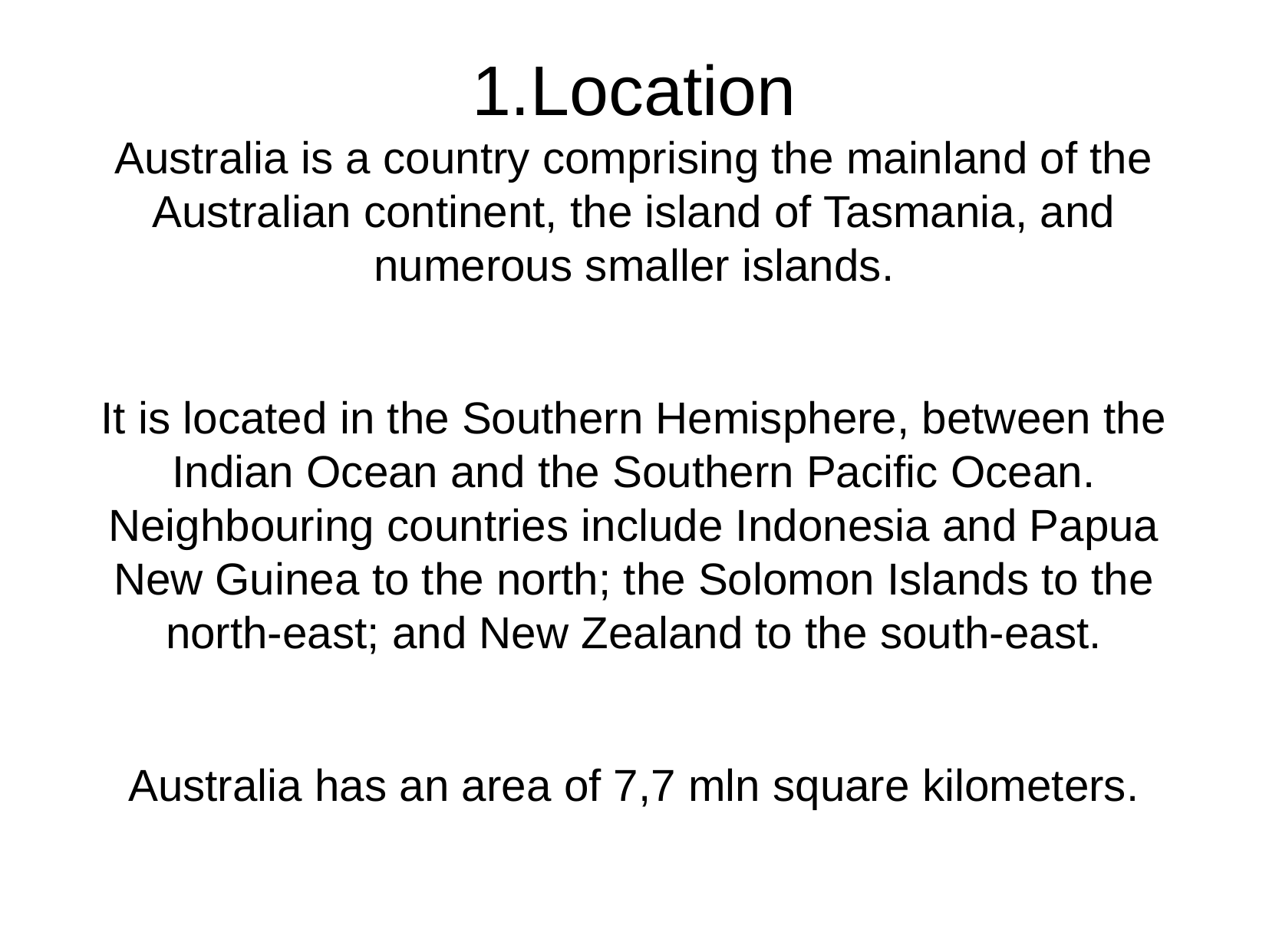

1.Location
Australia is a country comprising the mainland of the Australian continent, the island of Tasmania, and numerous smaller islands.

It is located in the Southern Hemisphere, between the Indian Ocean and the Southern Pacific Ocean. Neighbouring countries include Indonesia and Papua New Guinea to the north; the Solomon Islands to the north-east; and New Zealand to the south-east.

Australia has an area of 7,7 mln square kilometers.